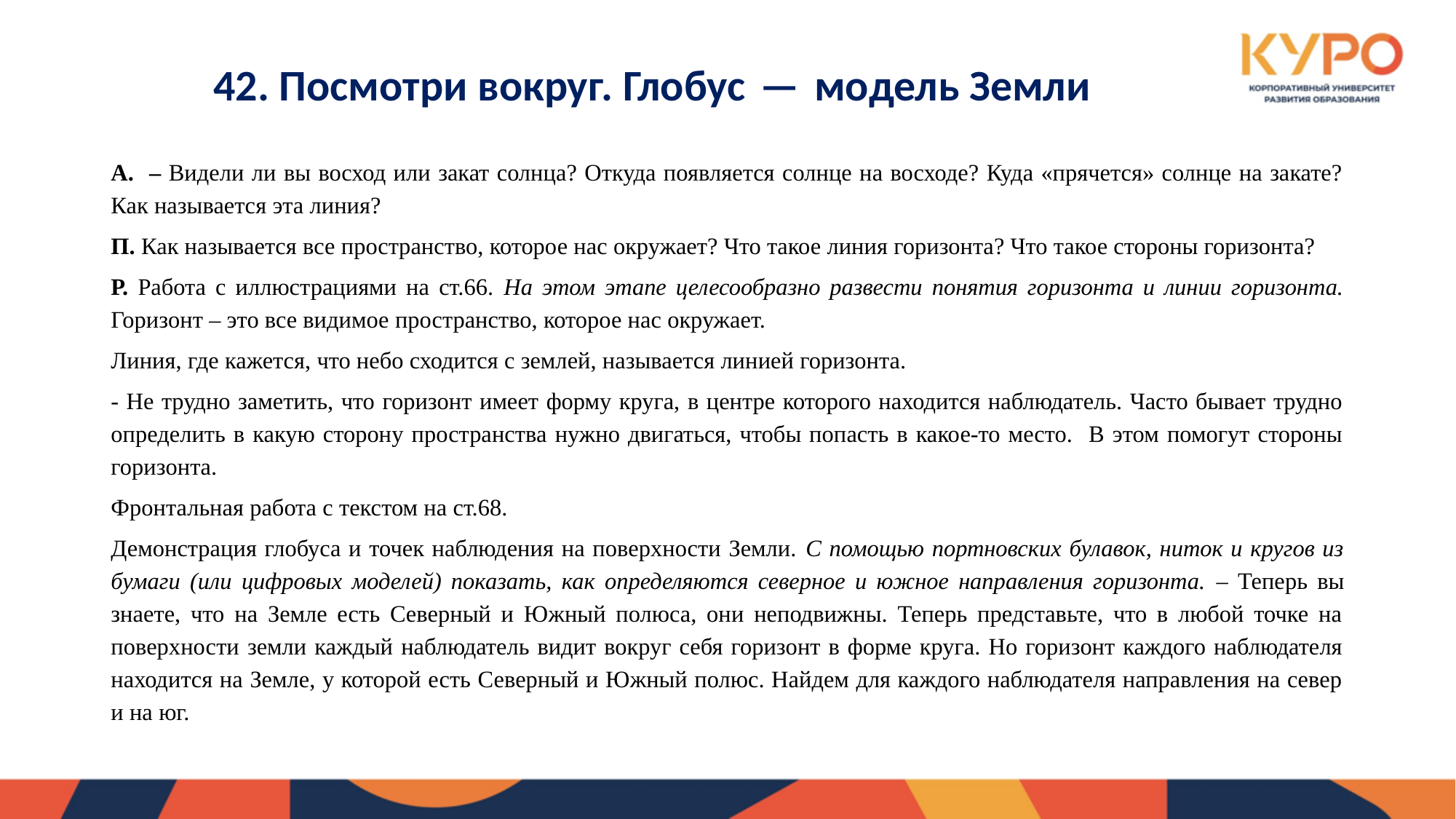

# 42. Посмотри вокруг. Глобус — модель Земли
А.  – Видели ли вы восход или закат солнца? Откуда появляется солнце на восходе? Куда «прячется» солнце на закате? Как называется эта линия?
П. Как называется все пространство, которое нас окружает? Что такое линия горизонта? Что такое стороны горизонта?
Р. Работа с иллюстрациями на ст.66. На этом этапе целесообразно развести понятия горизонта и линии горизонта. Горизонт – это все видимое пространство, которое нас окружает.
Линия, где кажется, что небо сходится с землей, называется линией горизонта.
- Не трудно заметить, что горизонт имеет форму круга, в центре которого находится наблюдатель. Часто бывает трудно определить в какую сторону пространства нужно двигаться, чтобы попасть в какое-то место.  В этом помогут стороны горизонта.
Фронтальная работа с текстом на ст.68.
Демонстрация глобуса и точек наблюдения на поверхности Земли. С помощью портновских булавок, ниток и кругов из бумаги (или цифровых моделей) показать, как определяются северное и южное направления горизонта. – Теперь вы знаете, что на Земле есть Северный и Южный полюса, они неподвижны. Теперь представьте, что в любой точке на поверхности земли каждый наблюдатель видит вокруг себя горизонт в форме круга. Но горизонт каждого наблюдателя находится на Земле, у которой есть Северный и Южный полюс. Найдем для каждого наблюдателя направления на север и на юг.